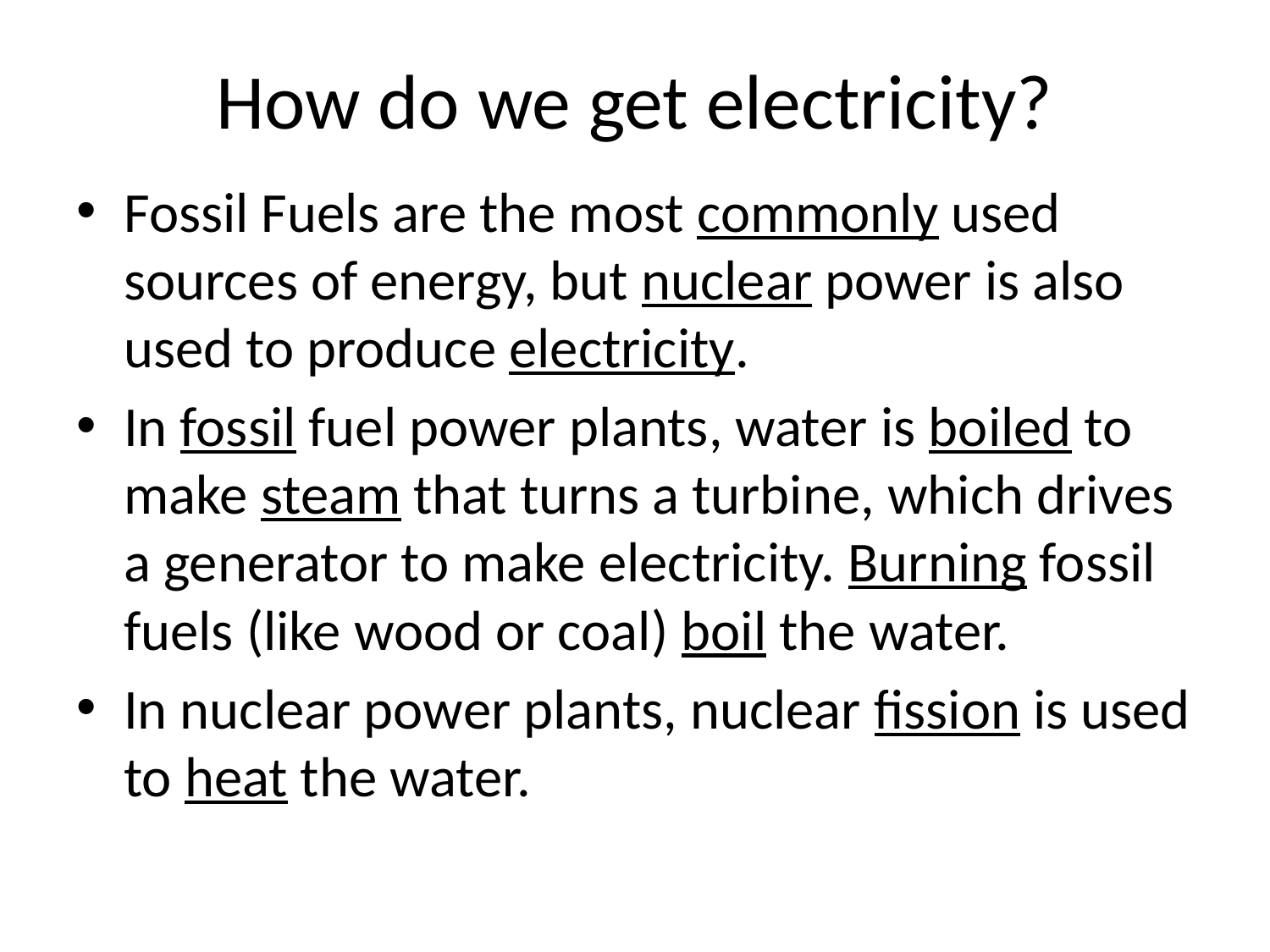

# How do we get electricity?
Fossil Fuels are the most commonly used sources of energy, but nuclear power is also used to produce electricity.
In fossil fuel power plants, water is boiled to make steam that turns a turbine, which drives a generator to make electricity. Burning fossil fuels (like wood or coal) boil the water.
In nuclear power plants, nuclear fission is used to heat the water.